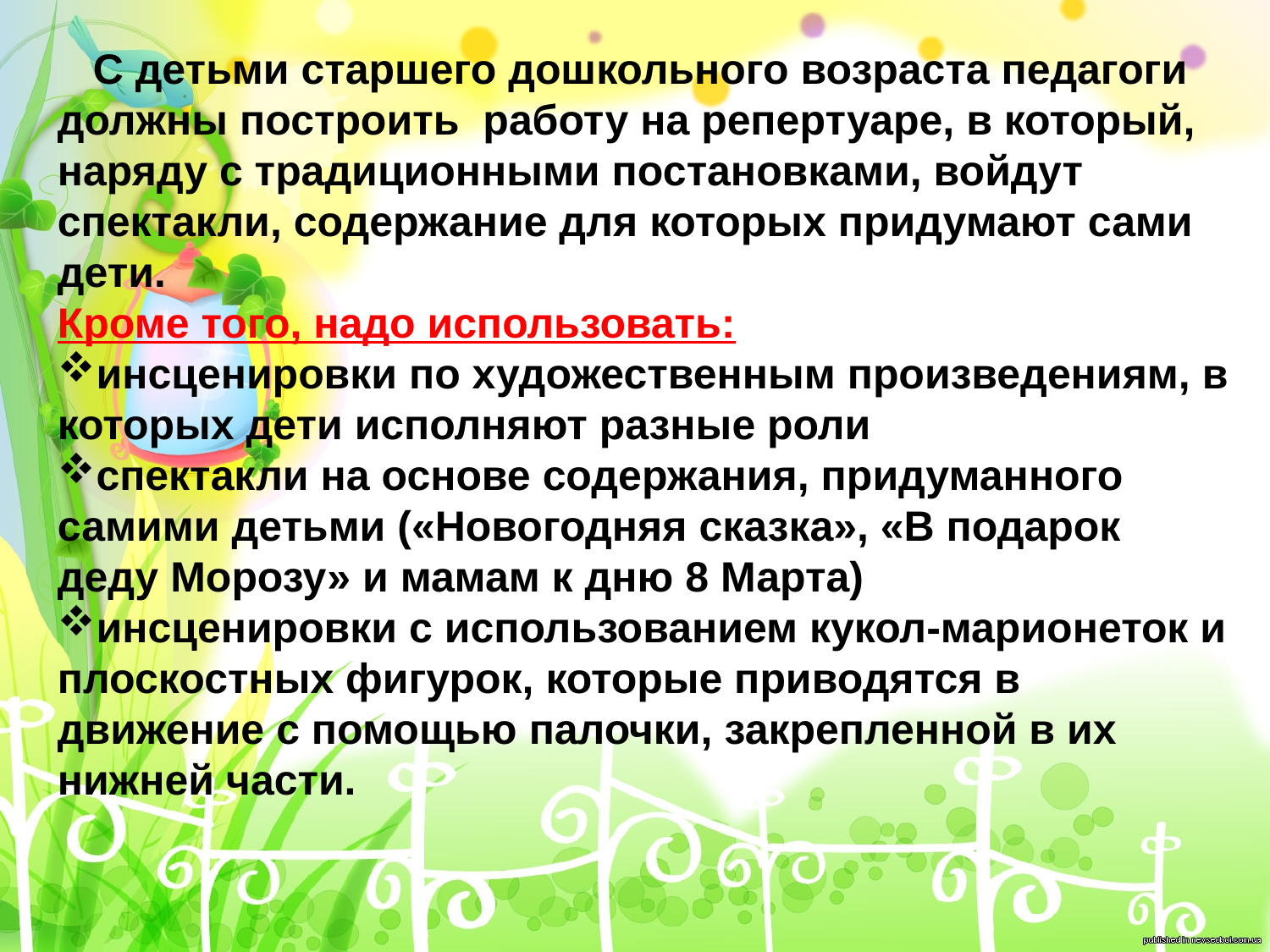

С детьми старшего дошкольного возраста педагоги должны построить  работу на репертуаре, в который, наряду с традиционными постановками, войдут спектакли, содержание для которых придумают сами дети.
Кроме того, надо использовать:
инсценировки по художественным произведениям, в которых дети исполняют разные роли
спектакли на основе содержания, придуманного самими детьми («Новогодняя сказка», «В подарок деду Морозу» и мамам к дню 8 Марта)
инсценировки с использованием кукол-марионеток и плоскостных фигурок, которые приводятся в движение с помощью палочки, закрепленной в их нижней части.